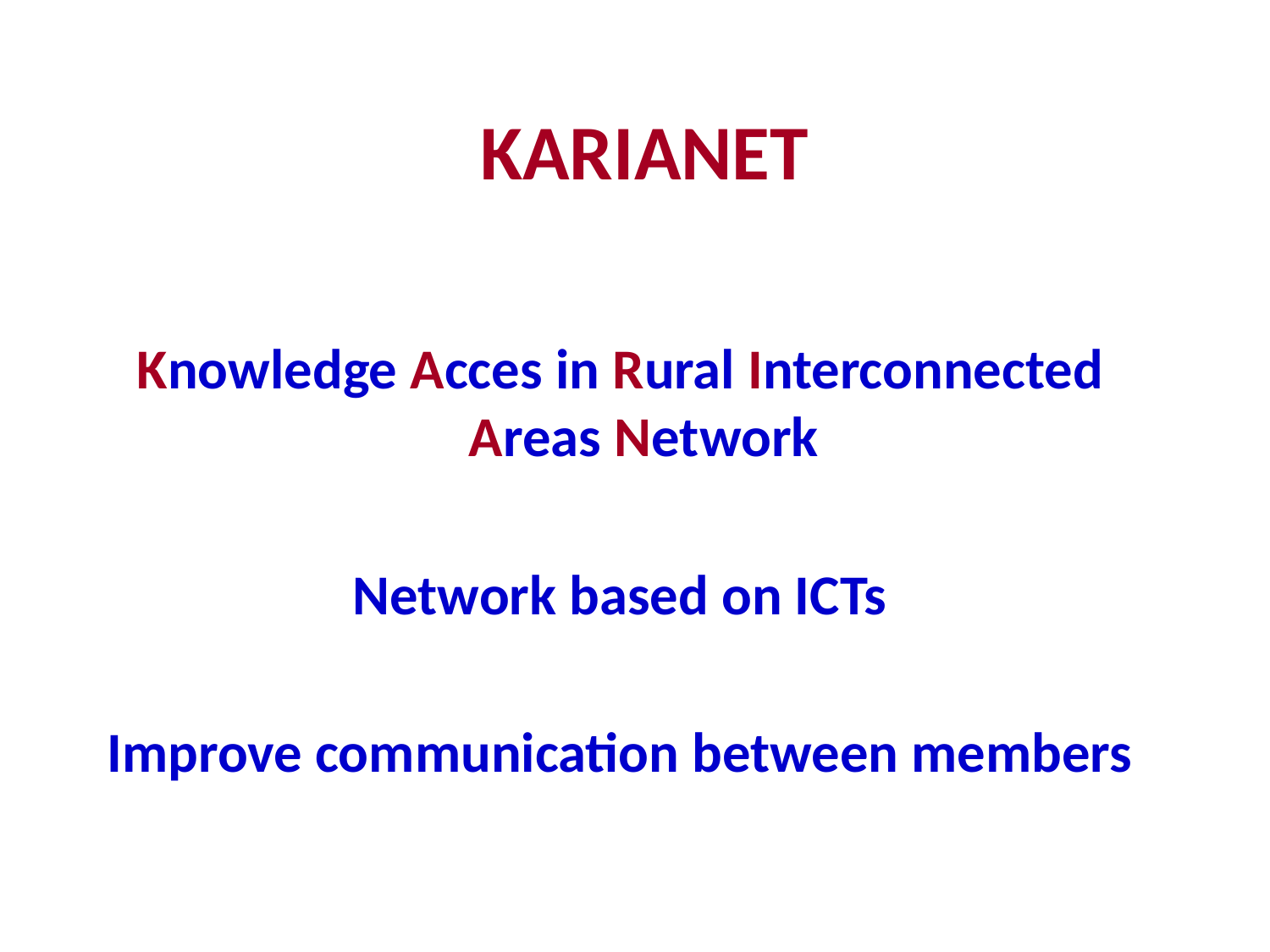

KARIANET
Knowledge Acces in Rural Interconnected Areas Network

Network based on ICTs

Improve communication between members